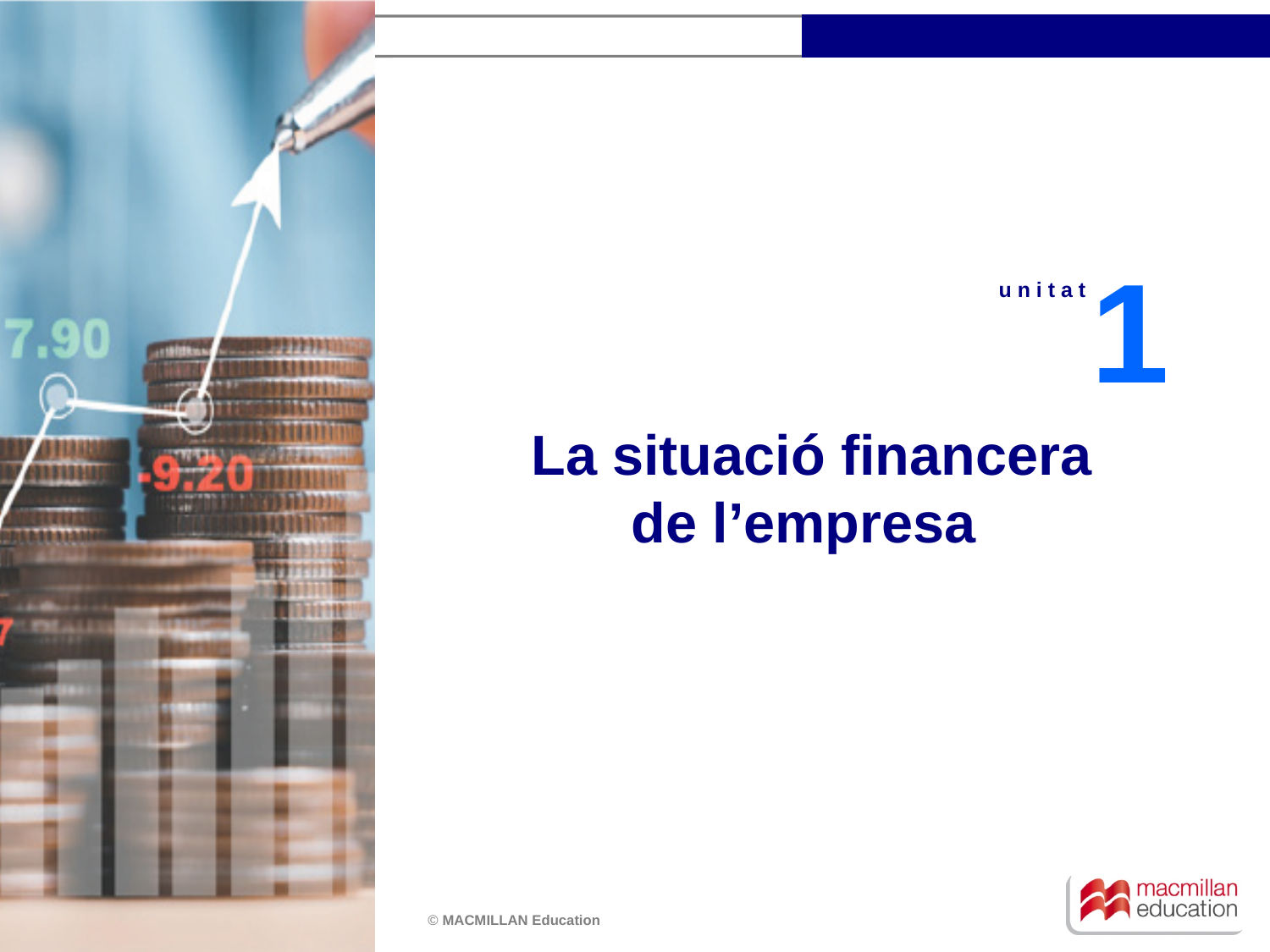

1
u n i t a t
La situació financera
de l’empresa